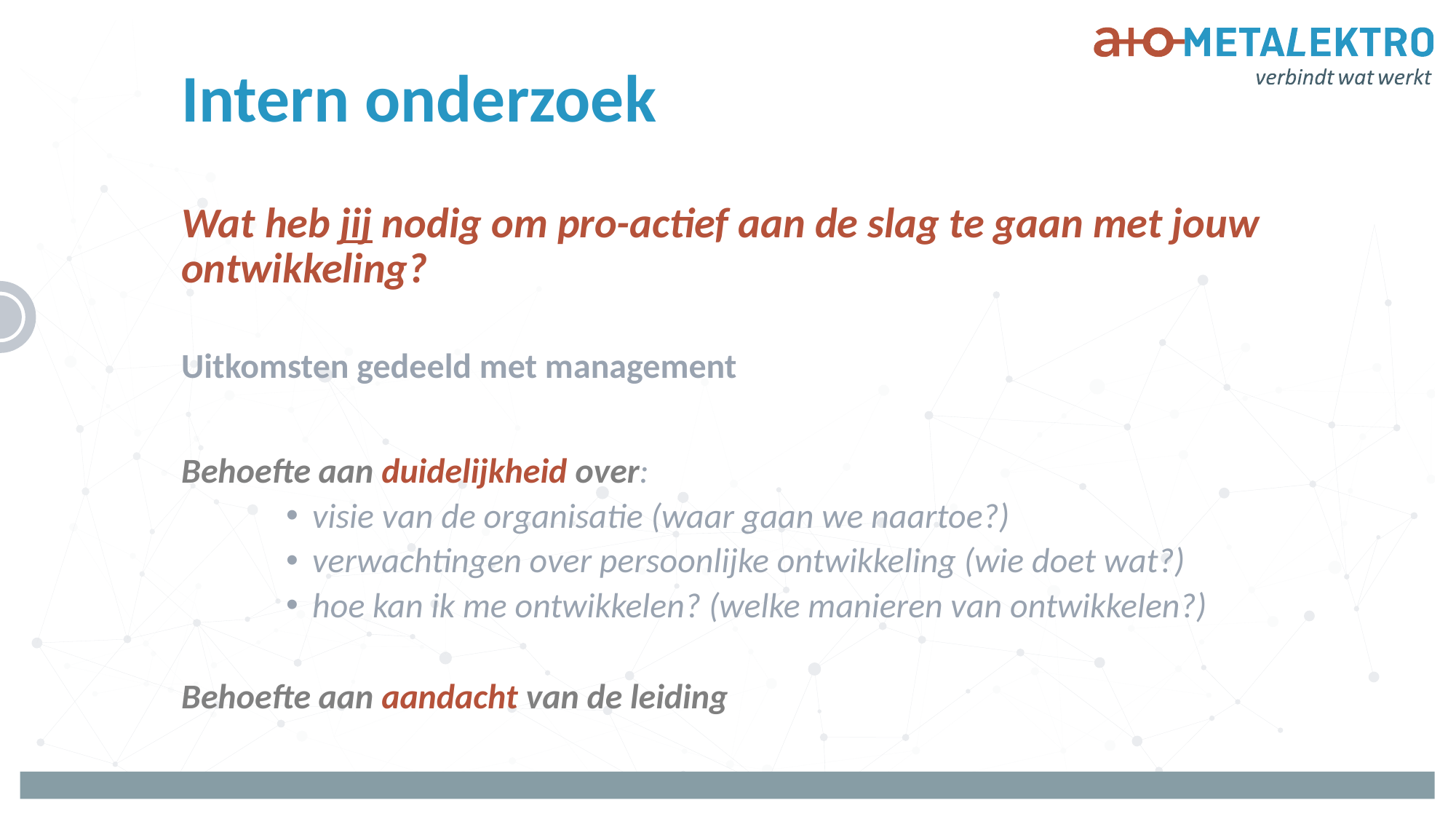

# Intern onderzoek
Wat heb jij nodig om pro-actief aan de slag te gaan met jouw ontwikkeling?
Uitkomsten gedeeld met management

Behoefte aan duidelijkheid over:
visie van de organisatie (waar gaan we naartoe?)
verwachtingen over persoonlijke ontwikkeling (wie doet wat?)
hoe kan ik me ontwikkelen? (welke manieren van ontwikkelen?)

Behoefte aan aandacht van de leiding